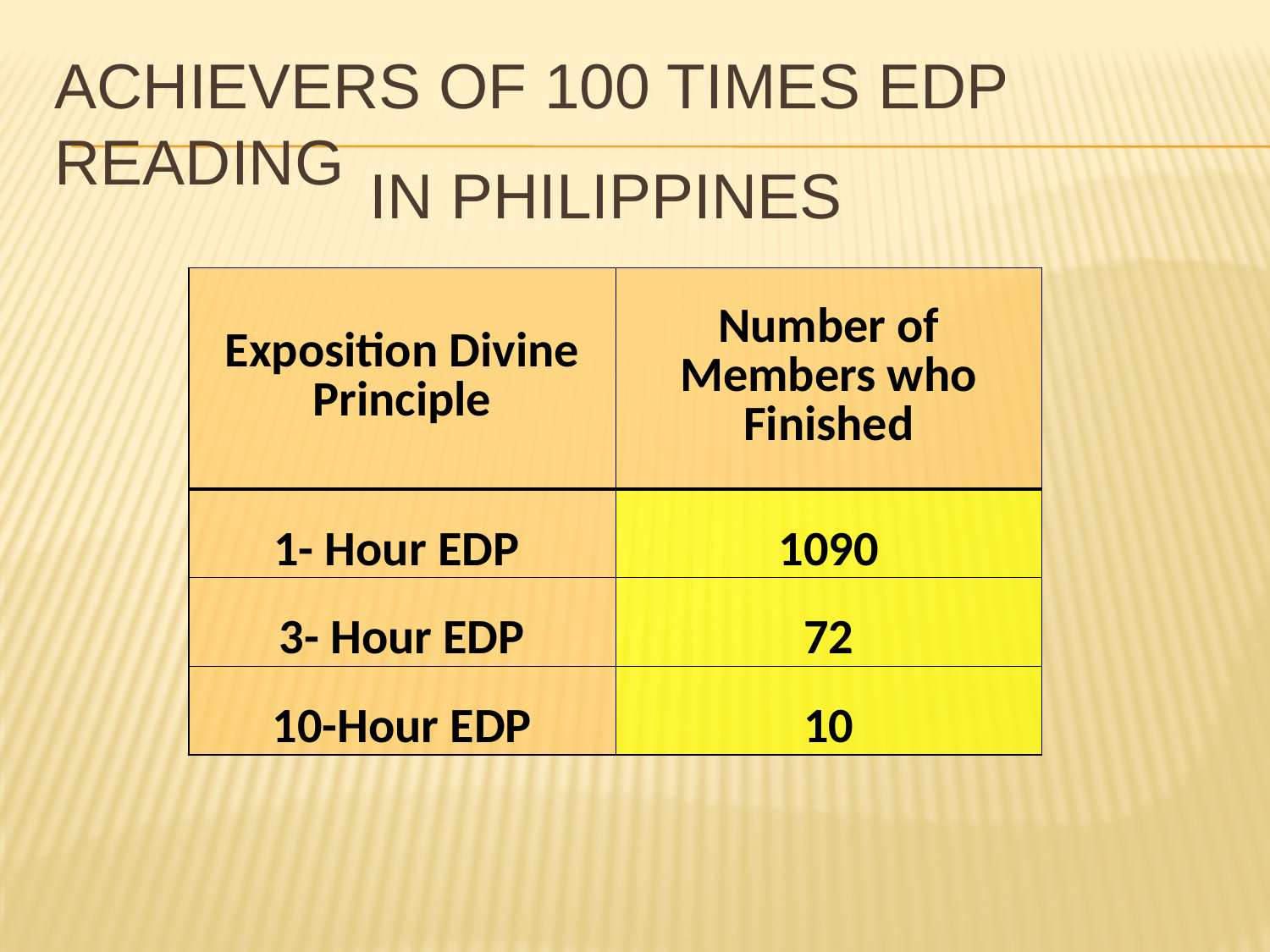

# Achievers of 100 times edp reading
IN PHILIPPINES
| Exposition Divine Principle | Number of Members who Finished |
| --- | --- |
| 1- Hour EDP | 1090 |
| 3- Hour EDP | 72 |
| 10-Hour EDP | 10 |